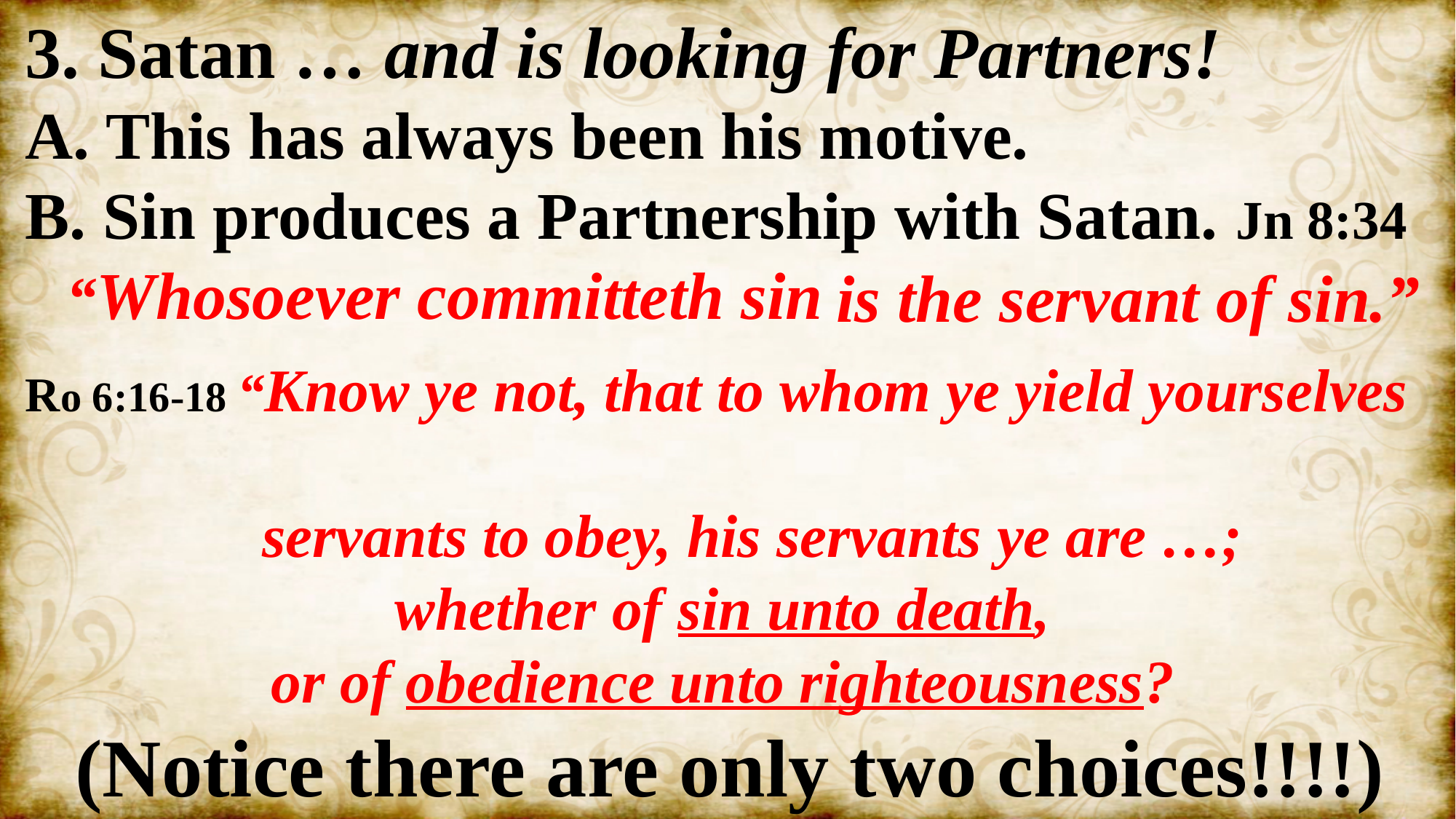

3. Satan … and is looking for Partners!
A. This has always been his motive.
B. Sin produces a Partnership with Satan. Jn 8:34
   “Whosoever committeth sin
Ro 6:16-18 “Know ye not, that to whom ye yield yourselves
    servants to obey, his servants ye are …;
whether of sin unto death,
or of obedience unto righteousness?
(Notice there are only two choices!!!!)

is the servant of sin.”